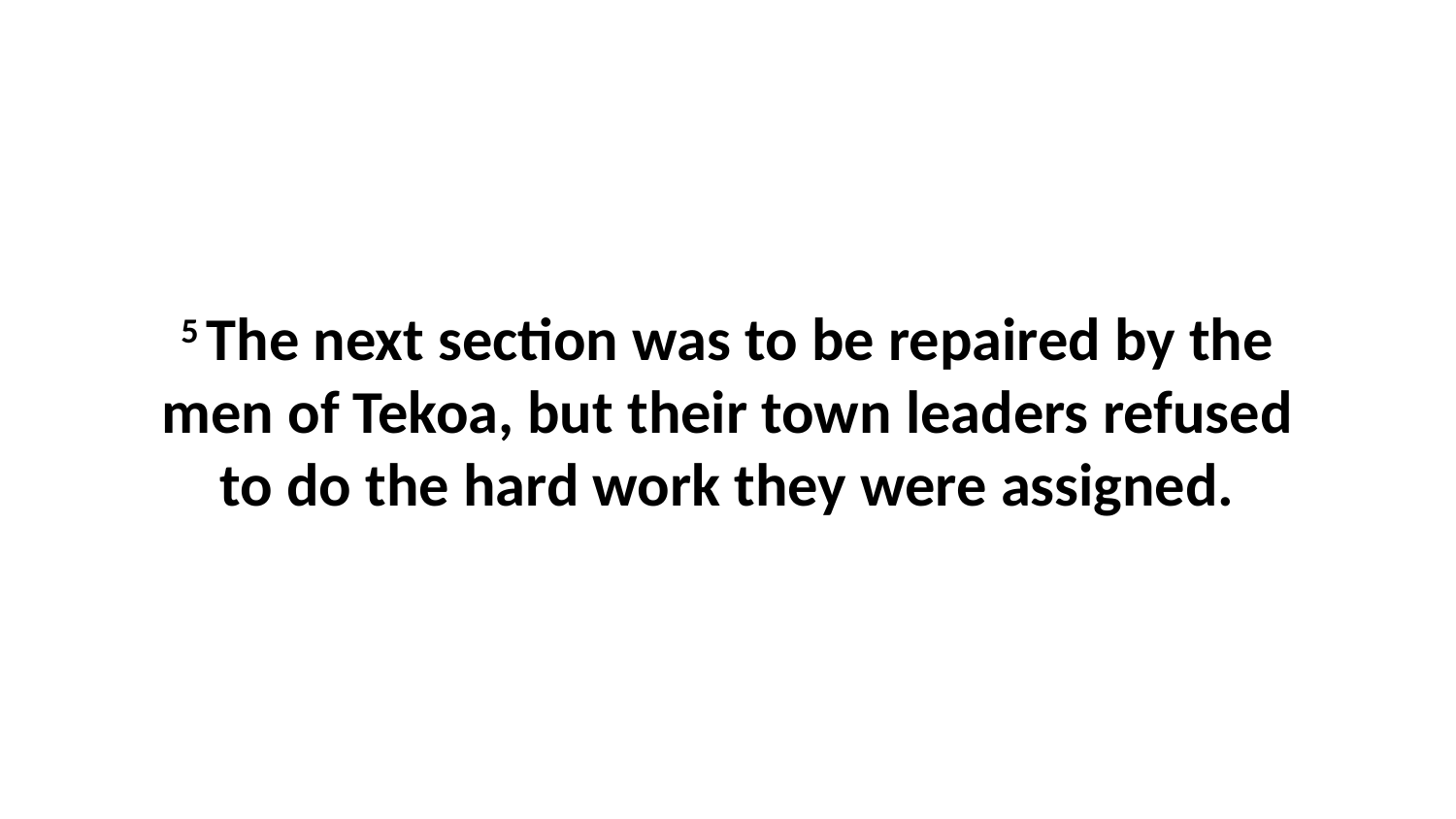

5 The next section was to be repaired by the men of Tekoa, but their town leaders refused to do the hard work they were assigned.